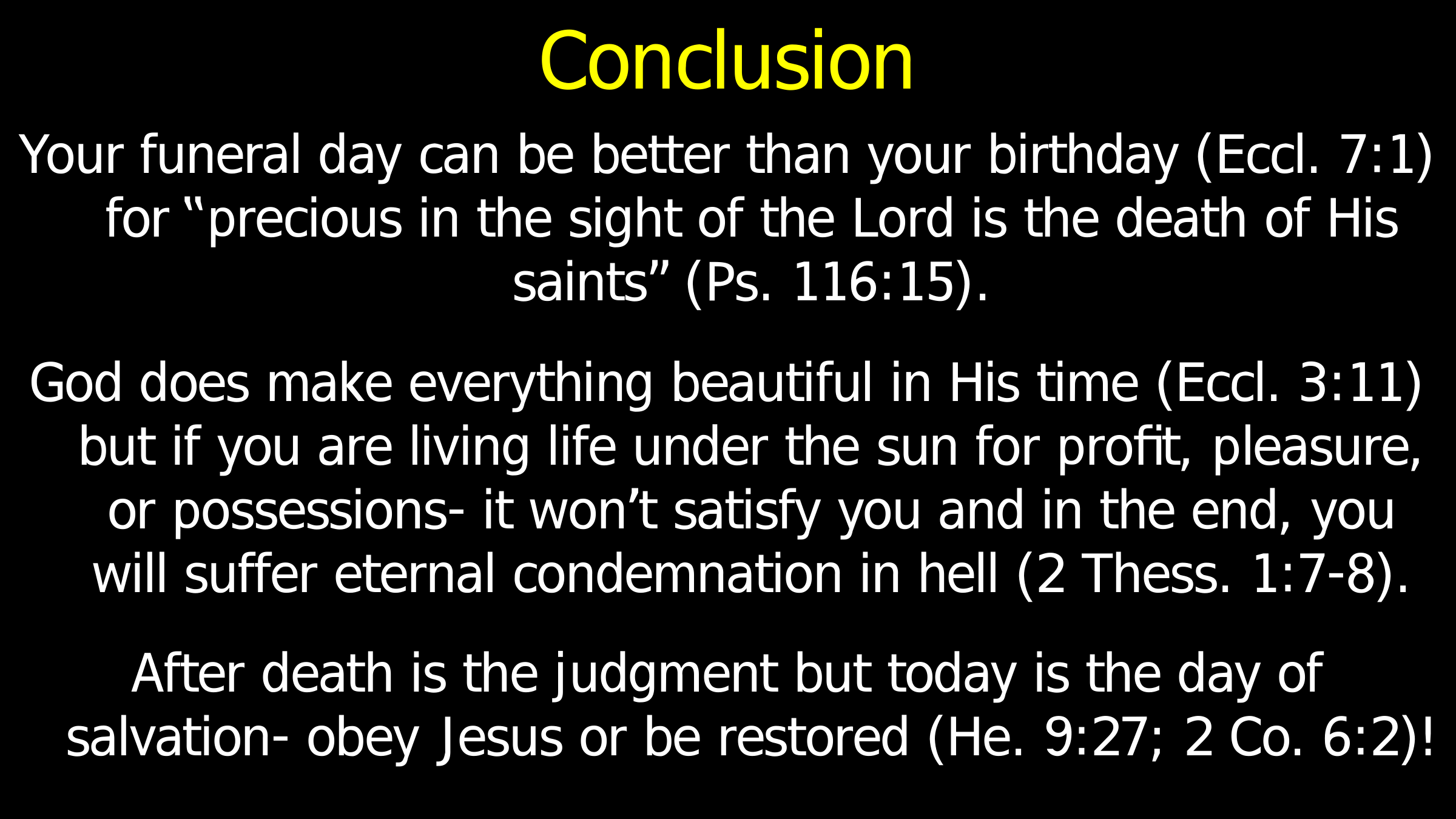

# Conclusion
Your funeral day can be better than your birthday (Eccl. 7:1) for “precious in the sight of the Lord is the death of His saints” (Ps. 116:15).

God does make everything beautiful in His time (Eccl. 3:11) but if you are living life under the sun for profit, pleasure, or possessions- it won’t satisfy you and in the end, you will suffer eternal condemnation in hell (2 Thess. 1:7-8).

After death is the judgment but today is the day of salvation- obey Jesus or be restored (He. 9:27; 2 Co. 6:2)!